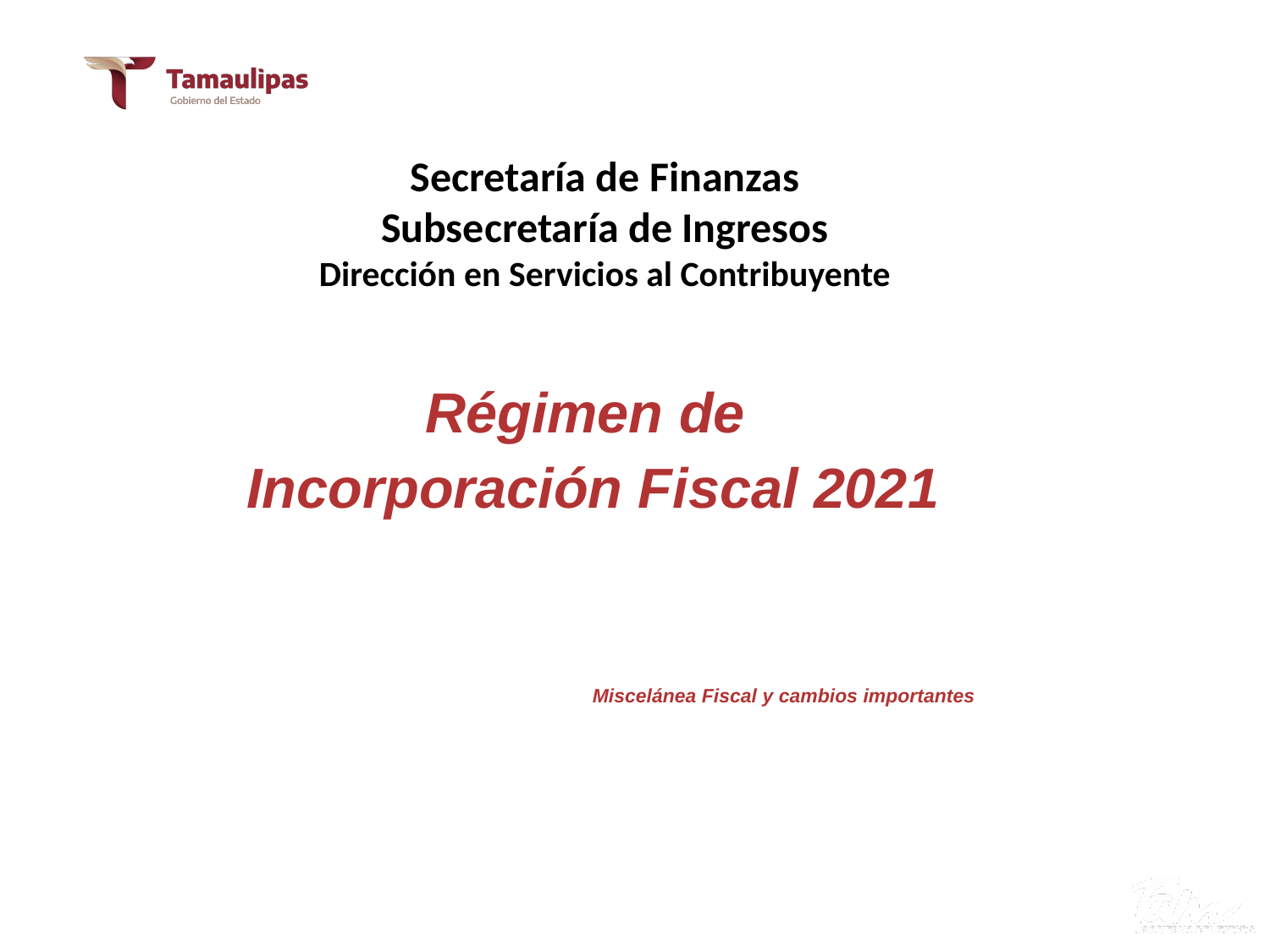

Secretaría de Finanzas
Subsecretaría de Ingresos
Dirección en Servicios al Contribuyente
Régimen de
 Incorporación Fiscal 2021

Miscelánea Fiscal y cambios importantes